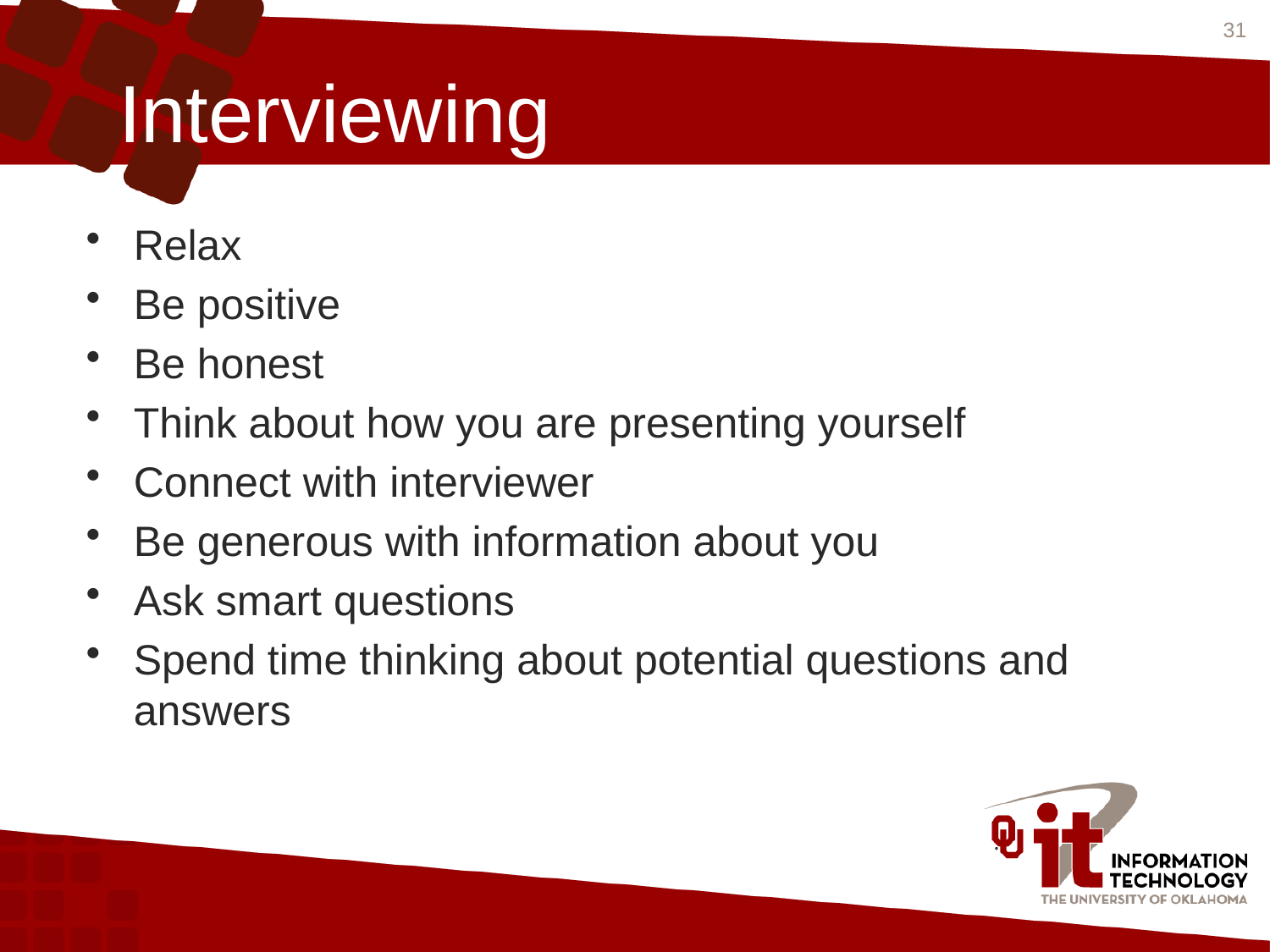

# Interviewing
Relax
Be positive
Be honest
Think about how you are presenting yourself
Connect with interviewer
Be generous with information about you
Ask smart questions
Spend time thinking about potential questions and answers

31